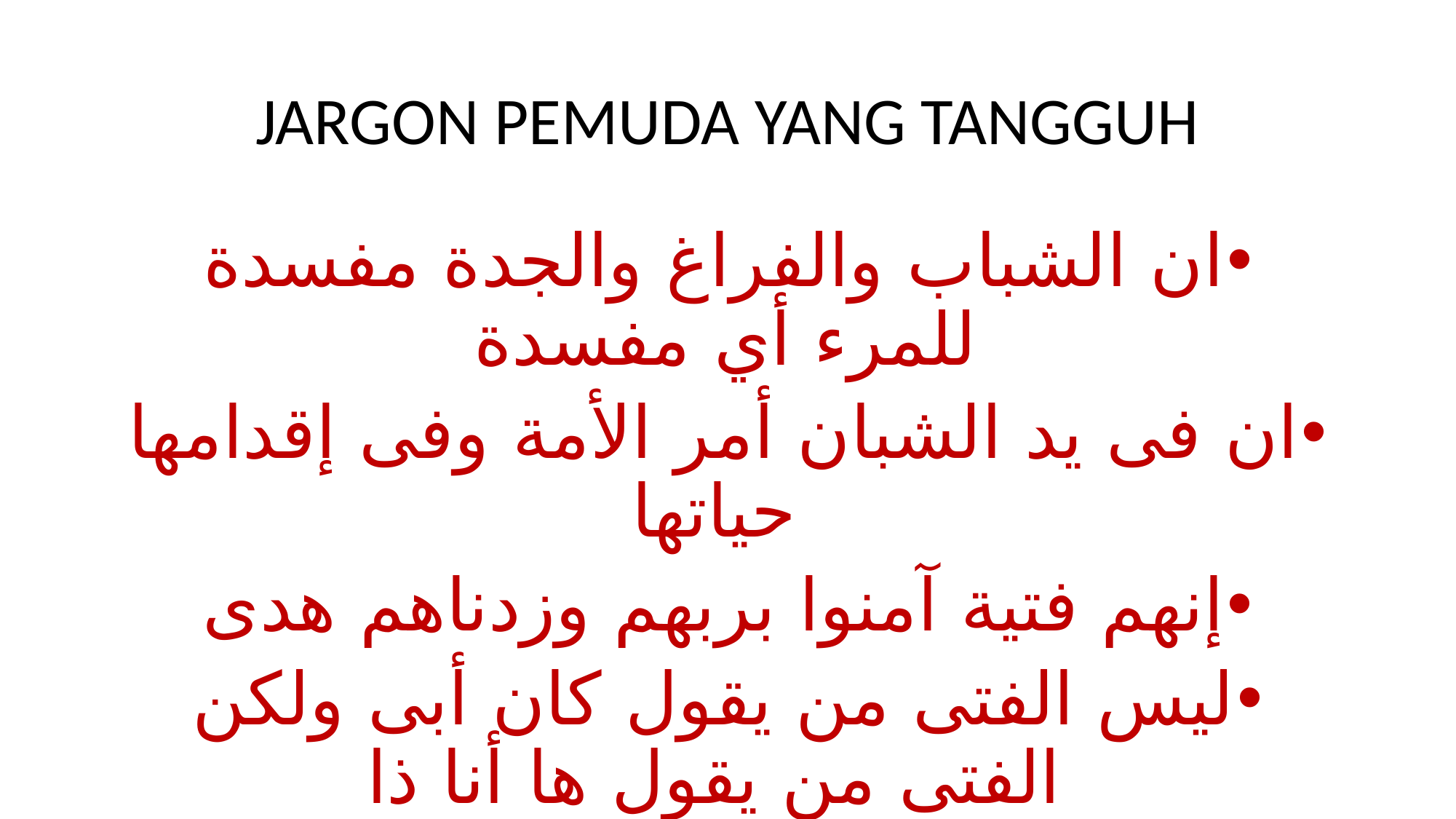

# JARGON PEMUDA YANG TANGGUH
ان الشباب والفراغ والجدة مفسدة للمرء أي مفسدة
ان فى يد الشبان أمر الأمة وفى إقدامها حياتها
إنهم فتية آمنوا بربهم وزدناهم هدى
ليس الفتى من يقول كان أبى ولكن الفتى من يقول ها أنا ذا